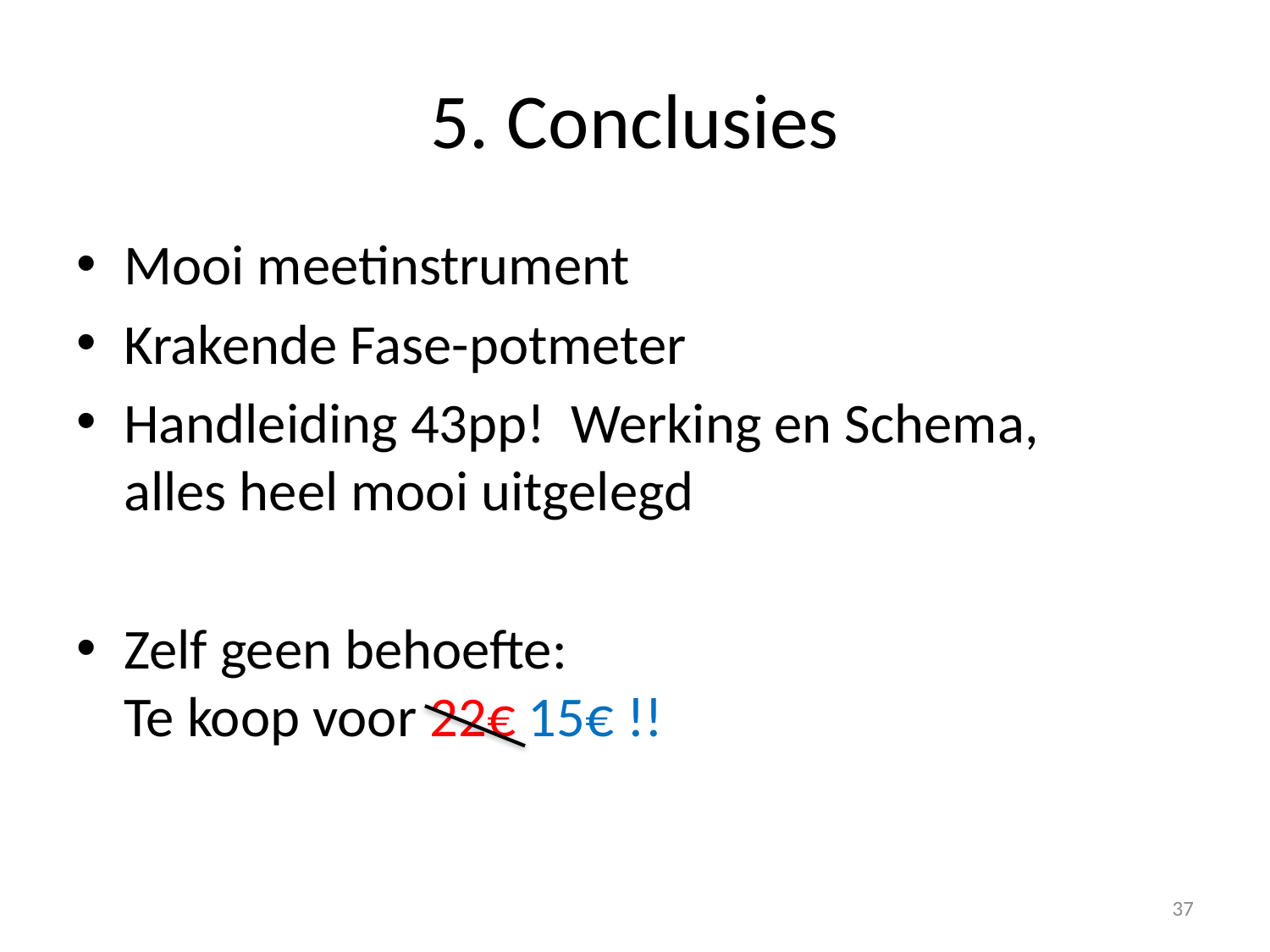

# 5. Conclusies
Mooi meetinstrument
Krakende Fase-potmeter
Handleiding 43pp!  Werking en Schema,
alles heel mooi uitgelegd

Zelf geen behoefte:
Te koop voor 22€ 15€ !!
37